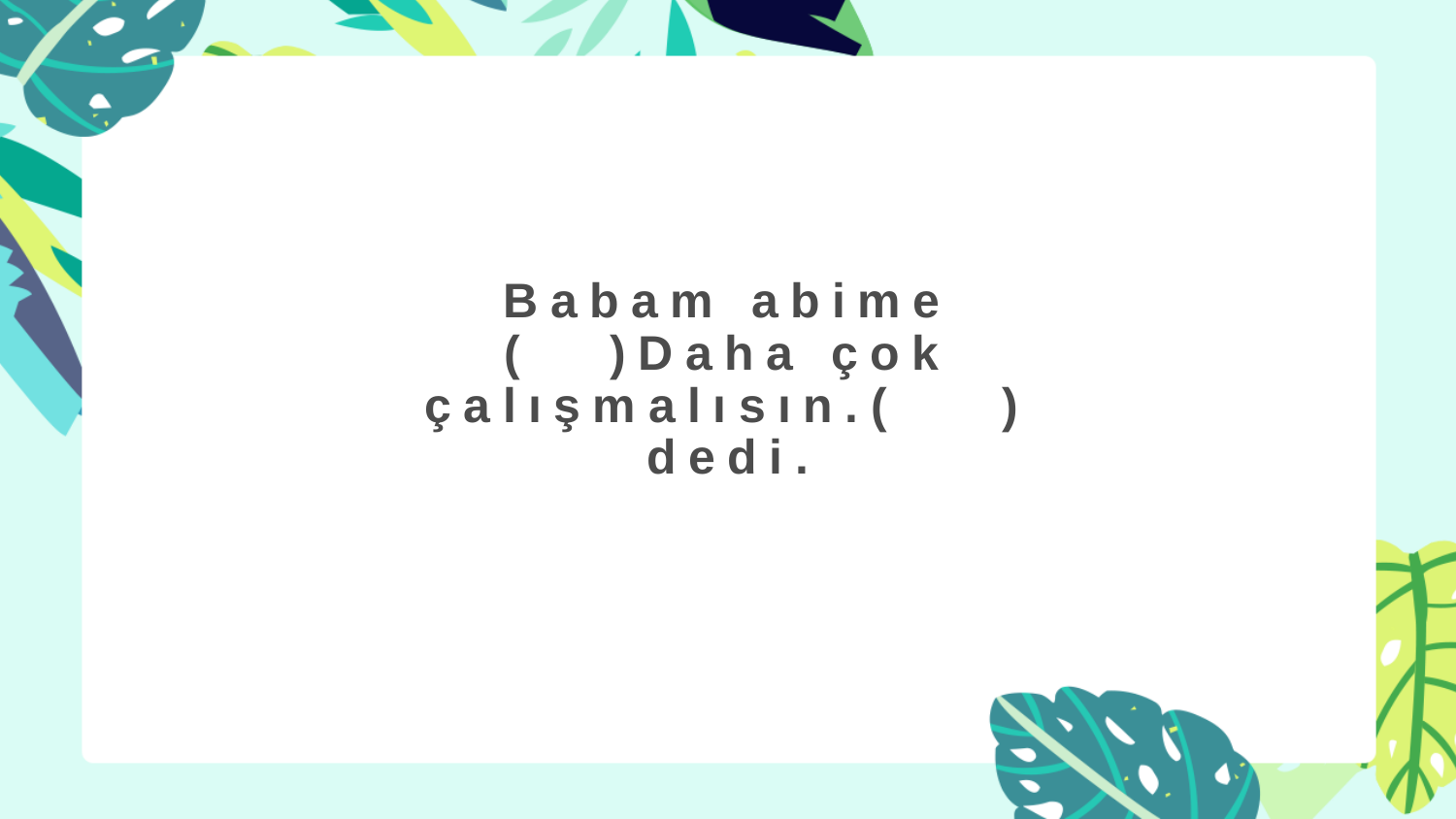

# Babam abime (   )Daha çok çalışmalısın.(    ) dedi.